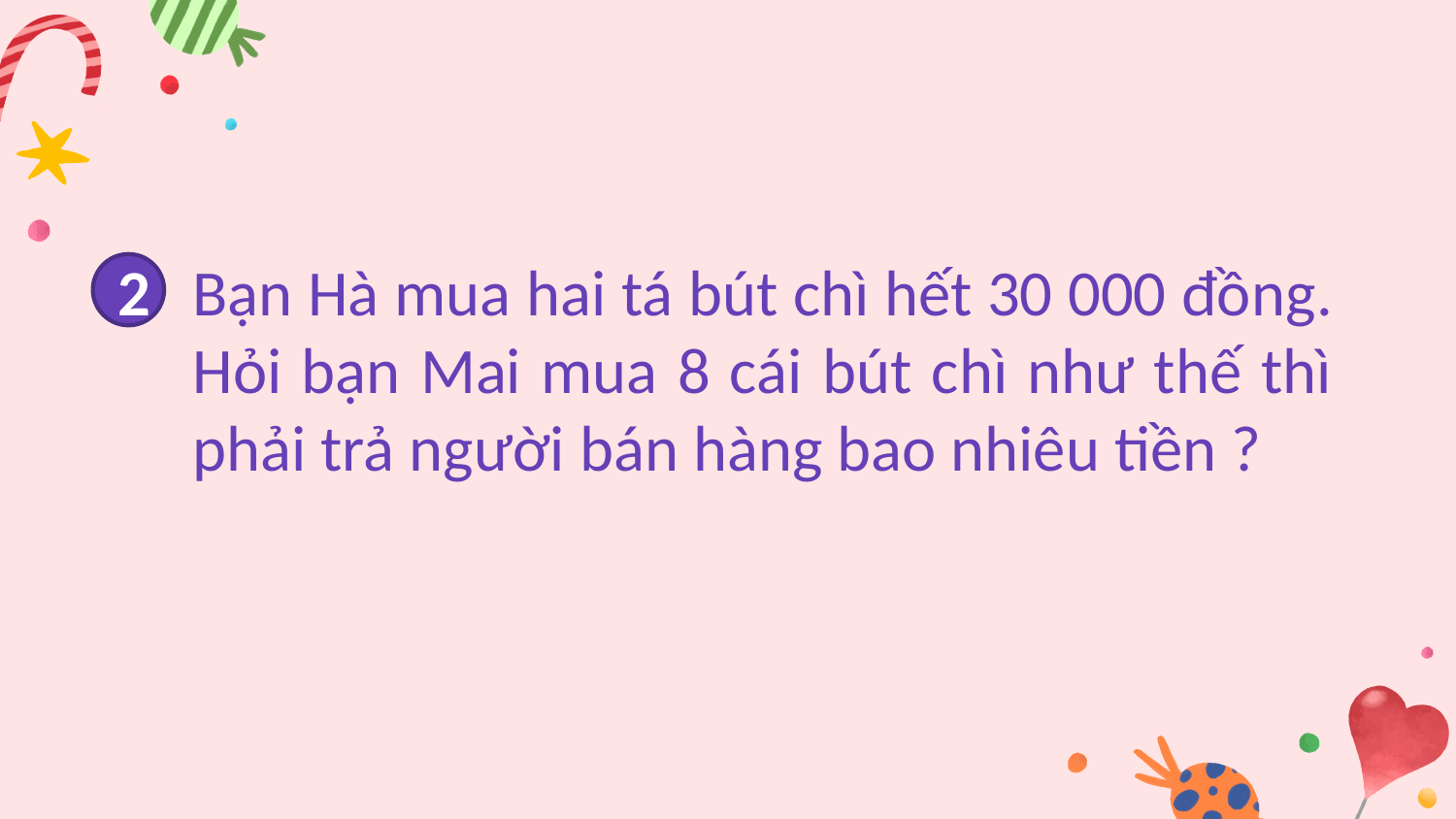

Bạn Hà mua hai tá bút chì hết 30 000 đồng. Hỏi bạn Mai mua 8 cái bút chì như thế thì phải trả người bán hàng bao nhiêu tiền ?
2